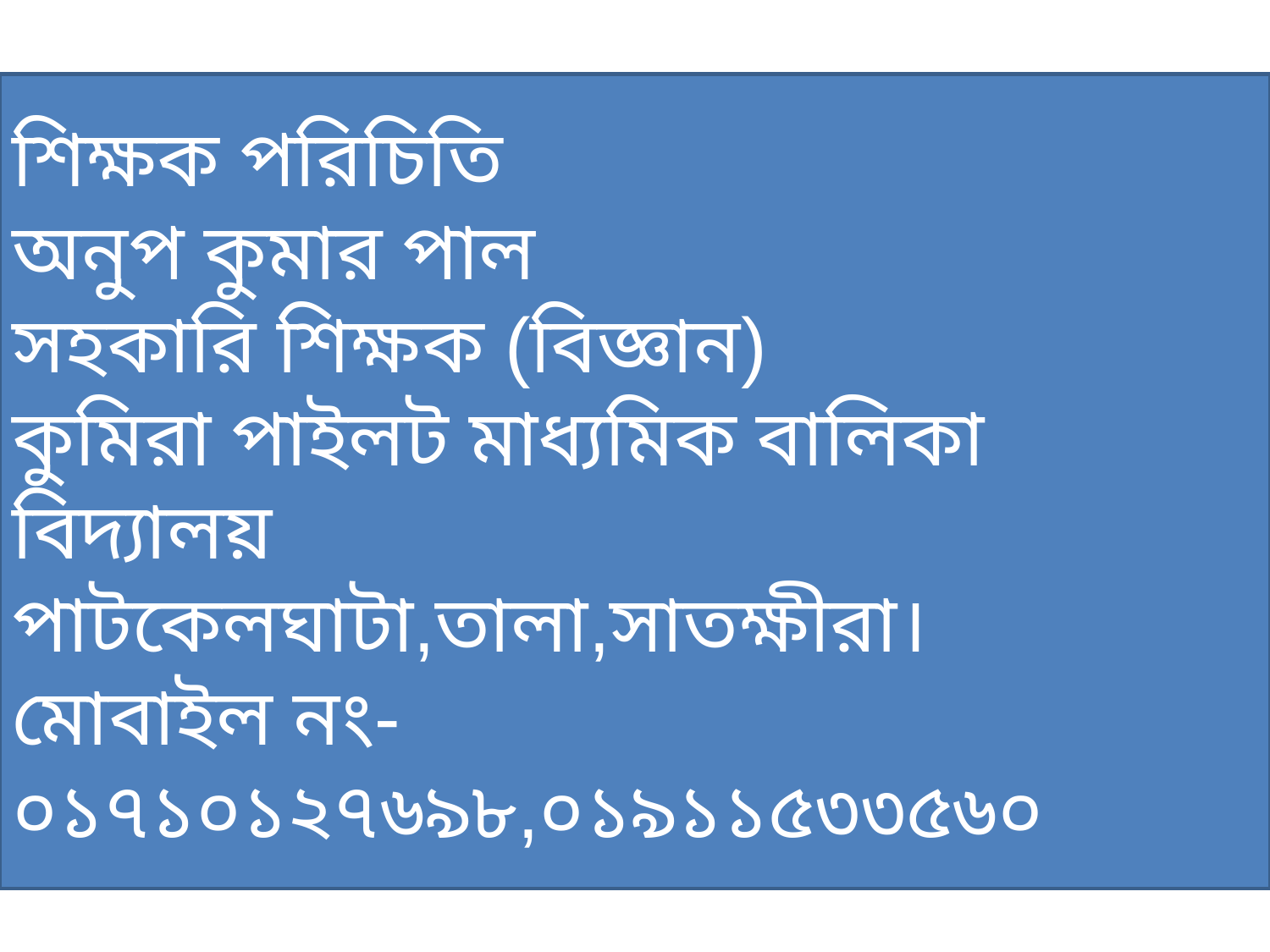

শিক্ষক পরিচিতি
অনুপ কুমার পাল
সহকারি শিক্ষক (বিজ্ঞান)
কুমিরা পাইলট মাধ্যমিক বালিকা বিদ্যালয়
পাটকেলঘাটা,তালা,সাতক্ষীরা।
মোবাইল নং-০১৭১০১২৭৬৯৮,০১৯১১৫৩৩৫৬০